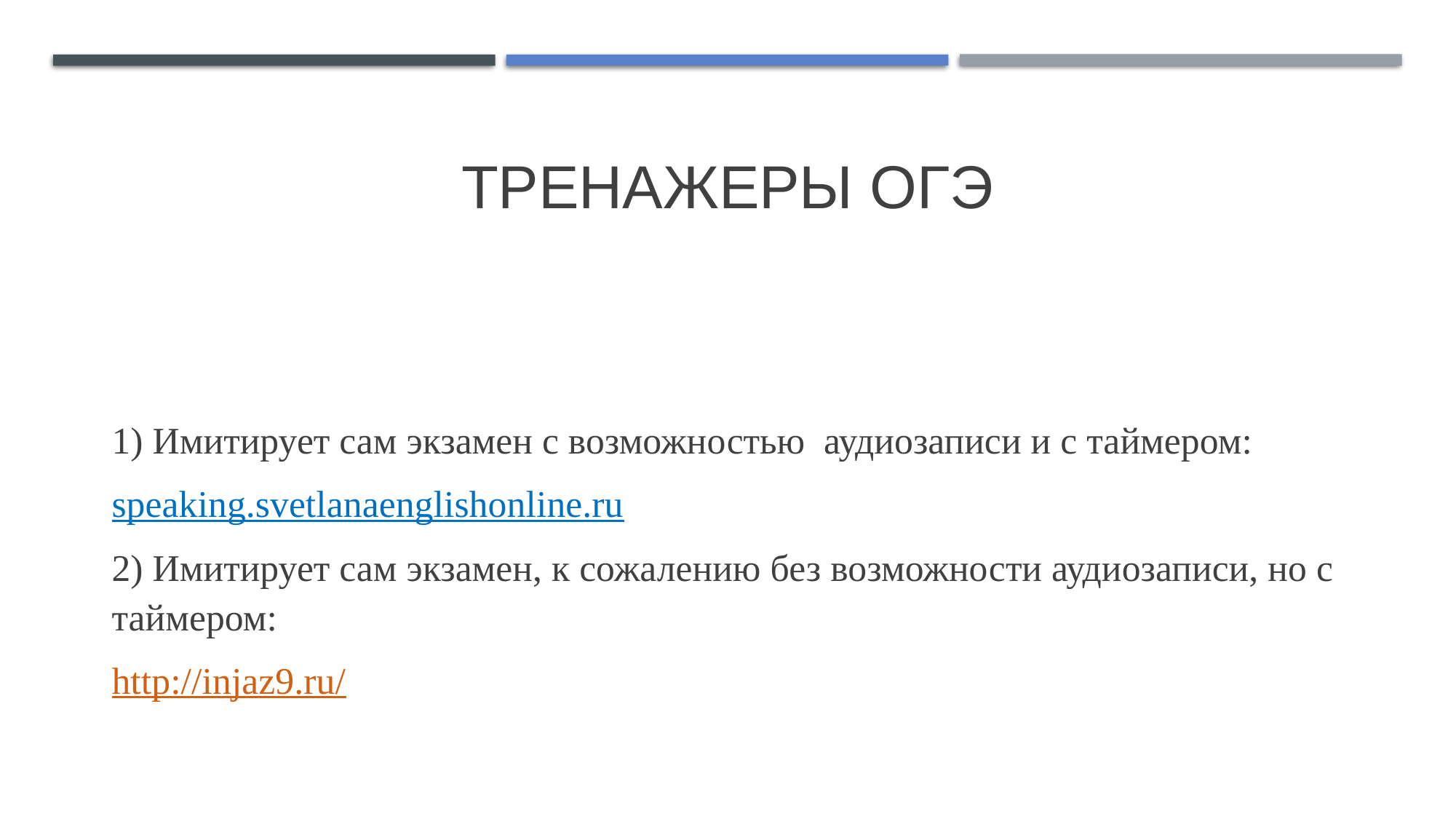

# ТренажерЫ ОГЭ

1) Имитирует сам экзамен с возможностью  аудиозаписи и с таймером:
speaking.svetlanaenglishonline.ru
2) Имитирует сам экзамен, к сожалению без возможности аудиозаписи, но с таймером:
http://injaz9.ru/